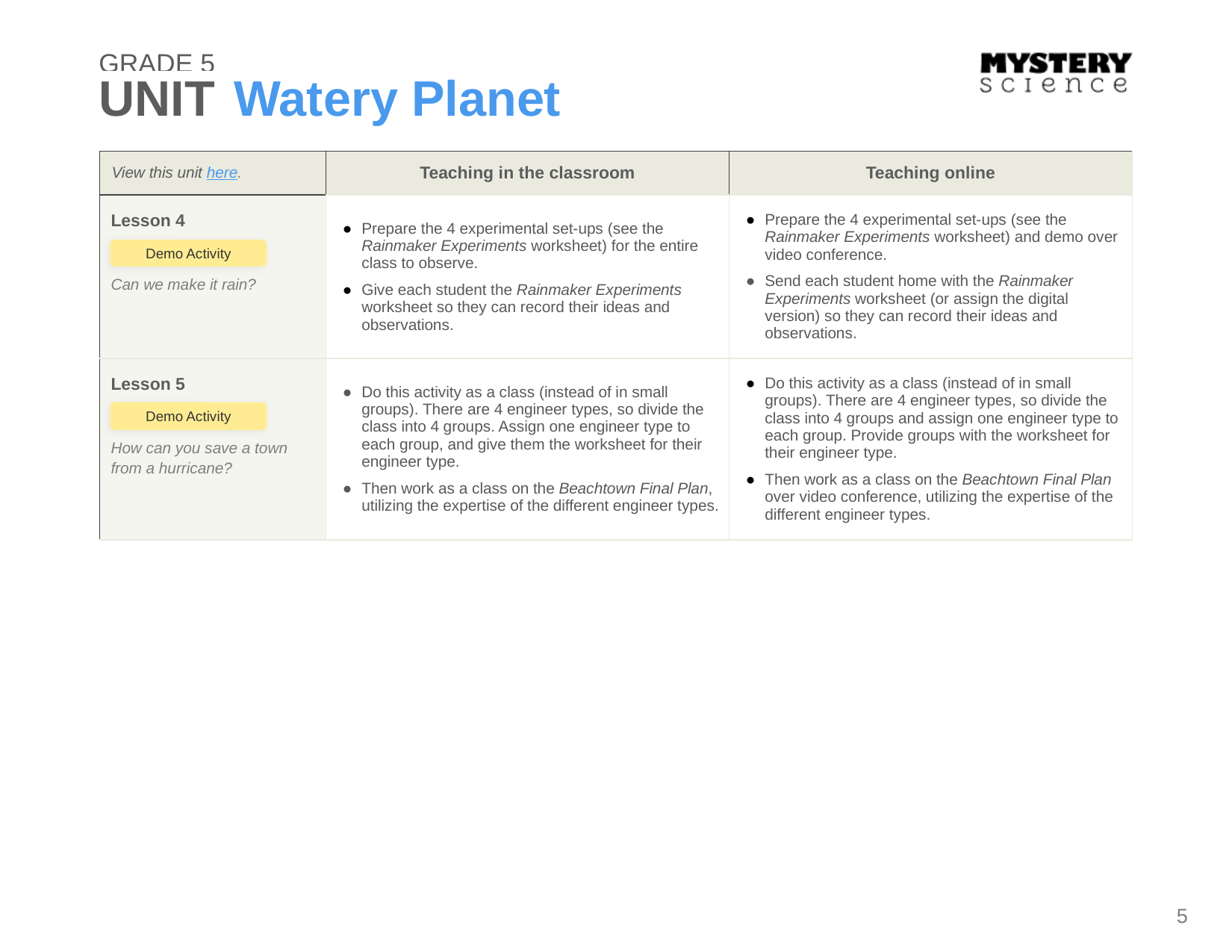

GRADE 5
UNIT  Watery Planet
| View this unit here. | Teaching in the classroom | Teaching online |
| --- | --- | --- |
| Lesson 4 Can we make it rain? | Prepare the 4 experimental set-ups (see the Rainmaker Experiments worksheet) for the entire class to observe. Give each student the Rainmaker Experiments worksheet so they can record their ideas and observations. | Prepare the 4 experimental set-ups (see the Rainmaker Experiments worksheet) and demo over video conference. Send each student home with the Rainmaker Experiments worksheet (or assign the digital version) so they can record their ideas and observations. |
| Lesson 5 How can you save a town from a hurricane? | Do this activity as a class (instead of in small groups). There are 4 engineer types, so divide the class into 4 groups. Assign one engineer type to each group, and give them the worksheet for their engineer type. Then work as a class on the Beachtown Final Plan, utilizing the expertise of the different engineer types. | Do this activity as a class (instead of in small groups). There are 4 engineer types, so divide the class into 4 groups and assign one engineer type to each group. Provide groups with the worksheet for their engineer type. Then work as a class on the Beachtown Final Plan over video conference, utilizing the expertise of the different engineer types. |

Demo Activity

Demo Activity
5